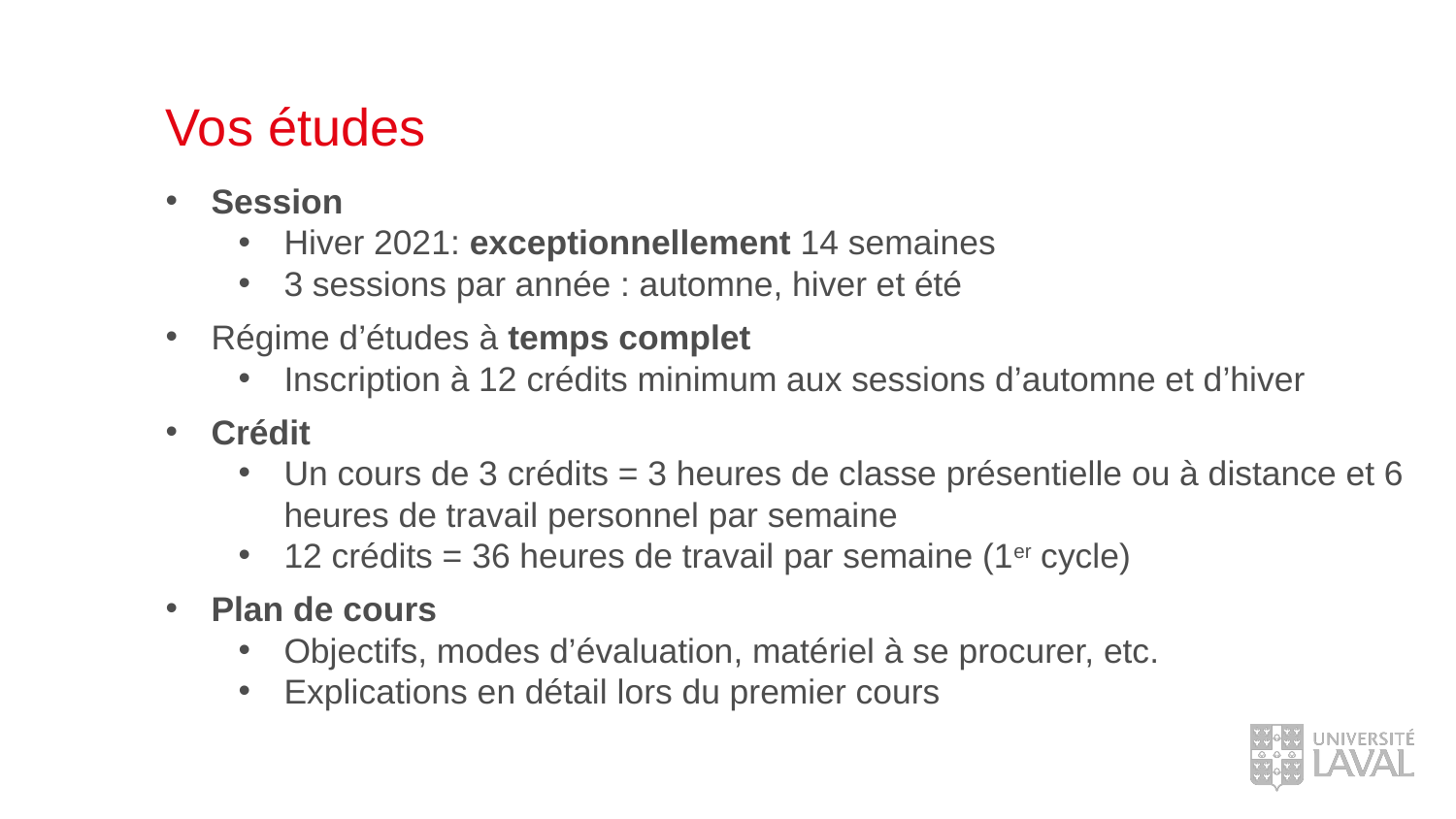

# Vos études
Session
Hiver 2021: exceptionnellement 14 semaines
3 sessions par année : automne, hiver et été
Régime d’études à temps complet
Inscription à 12 crédits minimum aux sessions d’automne et d’hiver
Crédit
Un cours de 3 crédits = 3 heures de classe présentielle ou à distance et 6 heures de travail personnel par semaine
12 crédits = 36 heures de travail par semaine (1er cycle)
Plan de cours
Objectifs, modes d’évaluation, matériel à se procurer, etc.
Explications en détail lors du premier cours